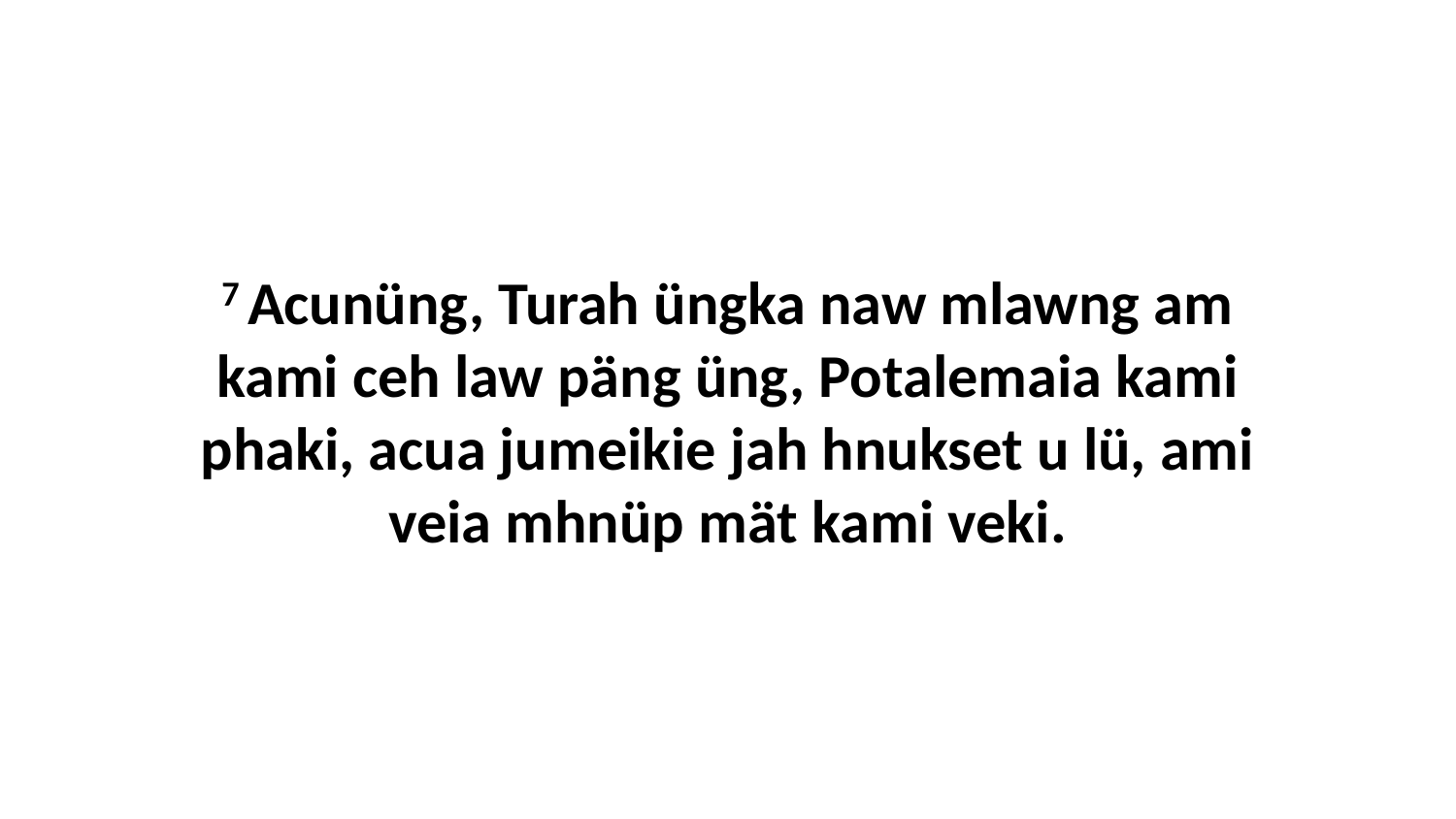

7 Acunüng, Turah üngka naw mlawng am kami ceh law päng üng, Potalemaia kami phaki, acua jumeikie jah hnukset u lü, ami veia mhnüp mät kami veki.